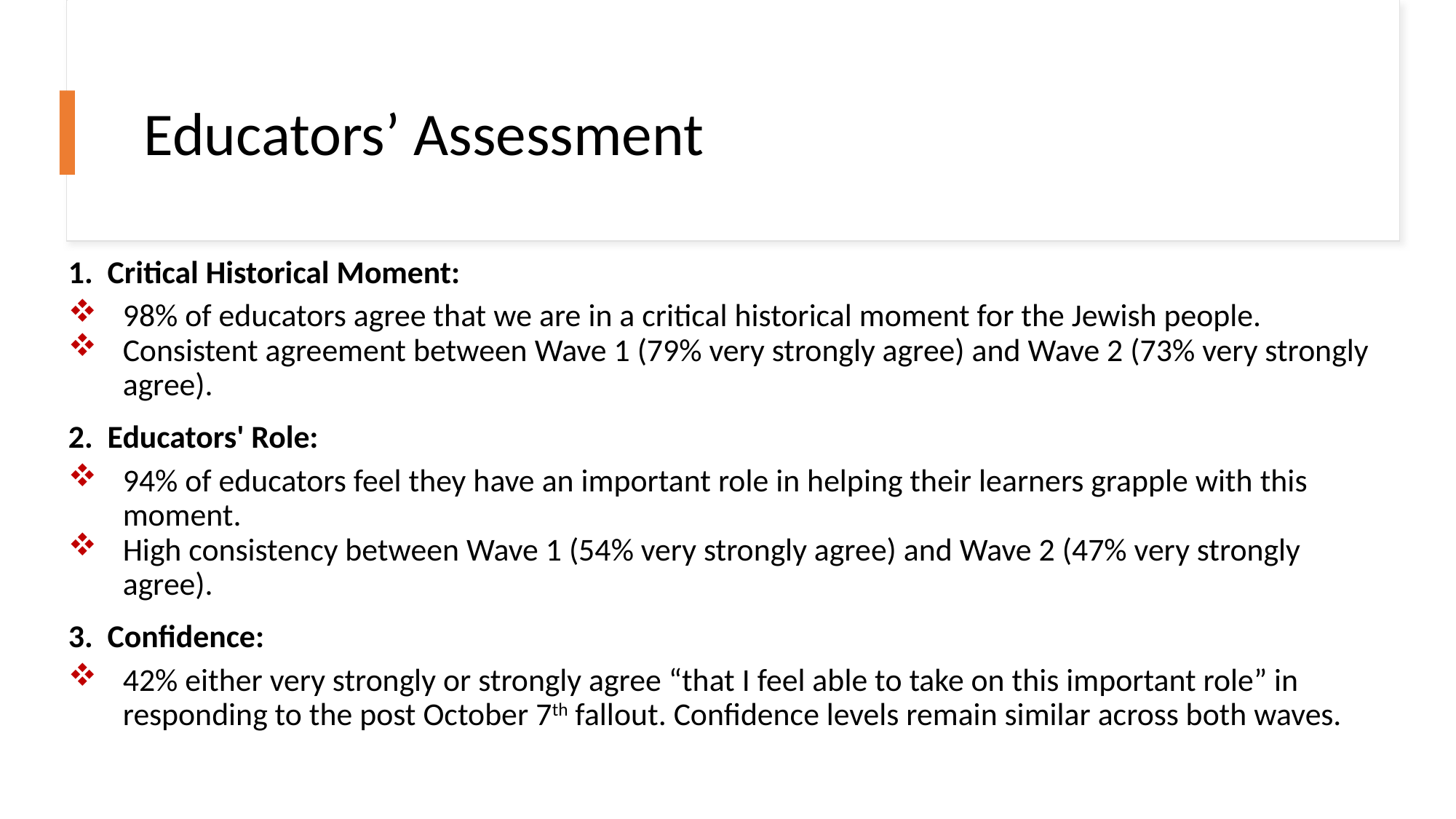

# Educators’ Assessment

1.  Critical Historical Moment:
98% of educators agree that we are in a critical historical moment for the Jewish people.
Consistent agreement between Wave 1 (79% very strongly agree) and Wave 2 (73% very strongly agree).
2.  Educators' Role:
94% of educators feel they have an important role in helping their learners grapple with this moment.
High consistency between Wave 1 (54% very strongly agree) and Wave 2 (47% very strongly agree).
3.  Confidence:
42% either very strongly or strongly agree “that I feel able to take on this important role” in responding to the post October 7th fallout. Confidence levels remain similar across both waves.
From Crisis to Opportunity
6